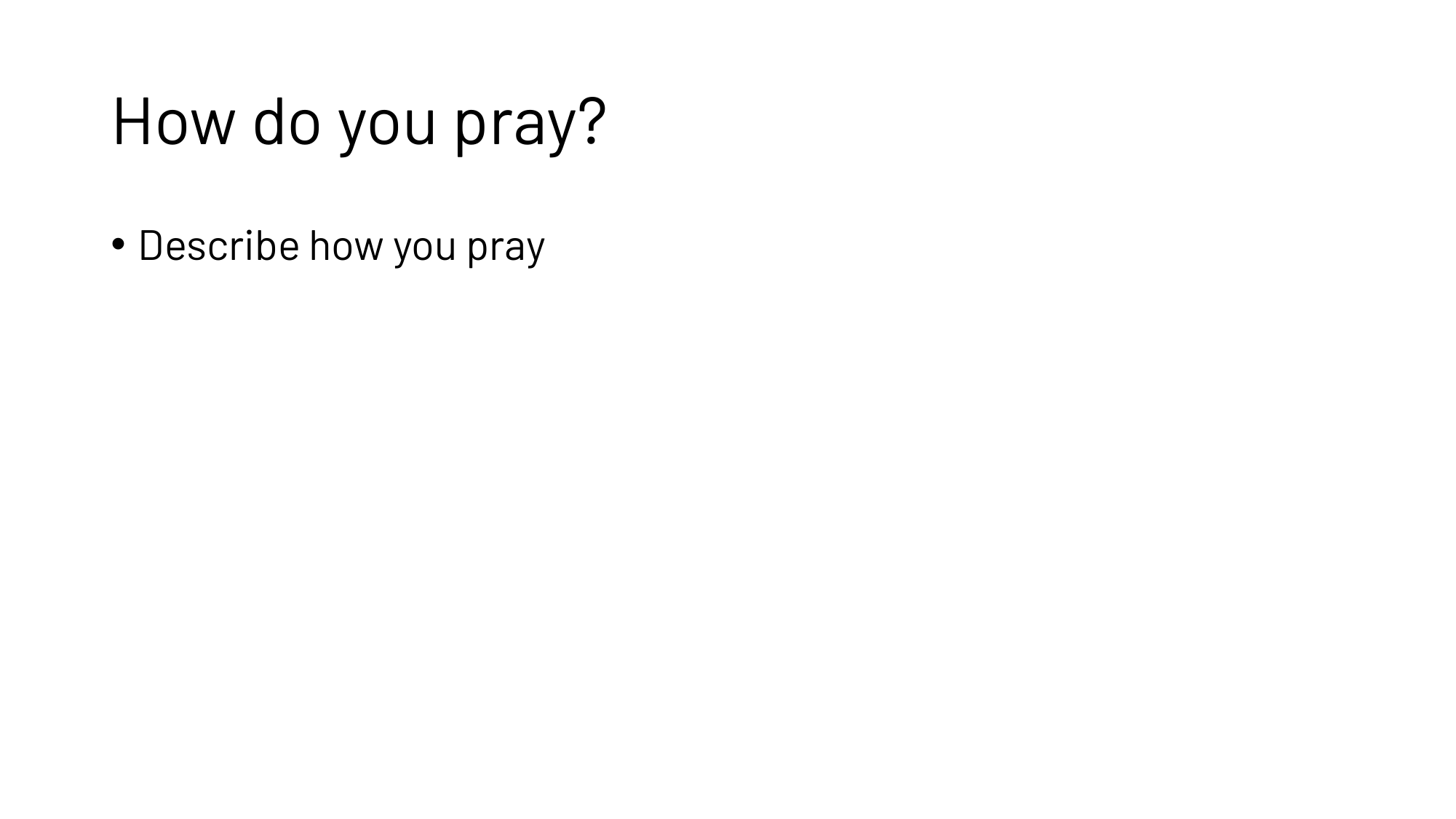

# How do you pray?
Describe how you pray